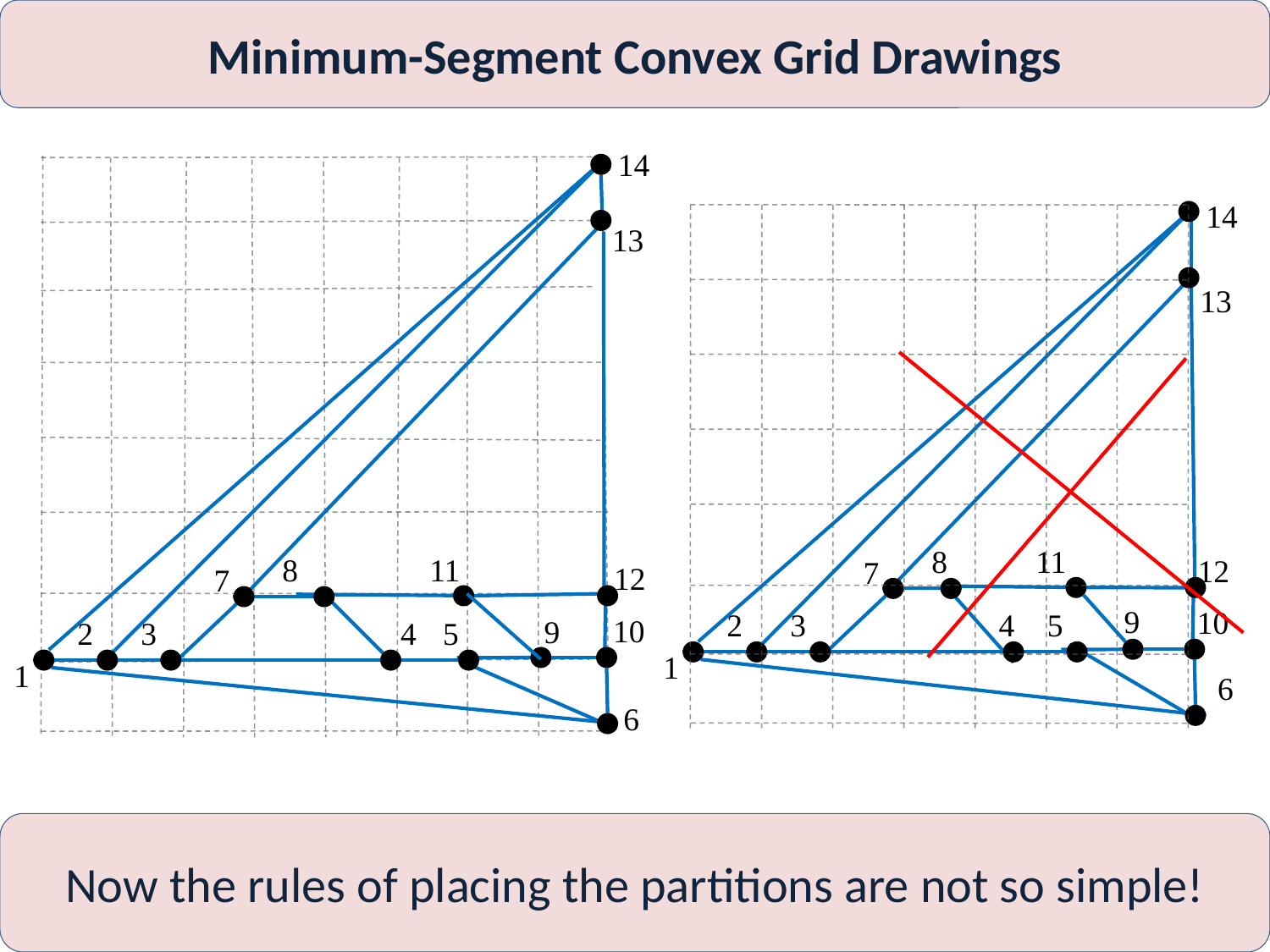

Minimum-Segment Convex Grid Drawings
14

13
11
8
12
7

10
9
2
3
4
5

1

6

14

13
11
8
12
7

9
10
2
3
4
5

1

6

Now the rules of placing the partitions are not so simple!